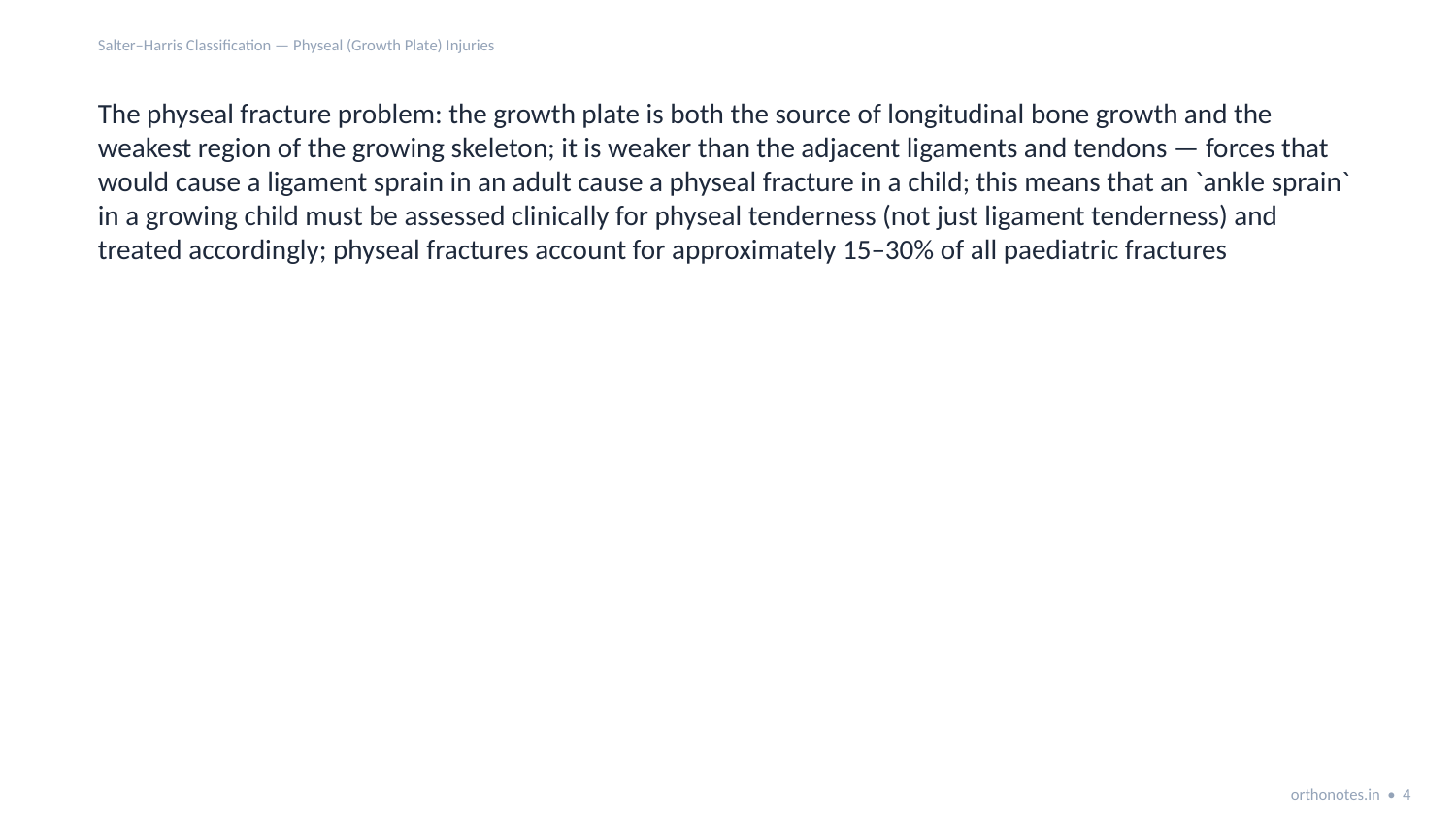

Salter–Harris Classification — Physeal (Growth Plate) Injuries
The physeal fracture problem: the growth plate is both the source of longitudinal bone growth and the weakest region of the growing skeleton; it is weaker than the adjacent ligaments and tendons — forces that would cause a ligament sprain in an adult cause a physeal fracture in a child; this means that an `ankle sprain` in a growing child must be assessed clinically for physeal tenderness (not just ligament tenderness) and treated accordingly; physeal fractures account for approximately 15–30% of all paediatric fractures
orthonotes.in  •  4